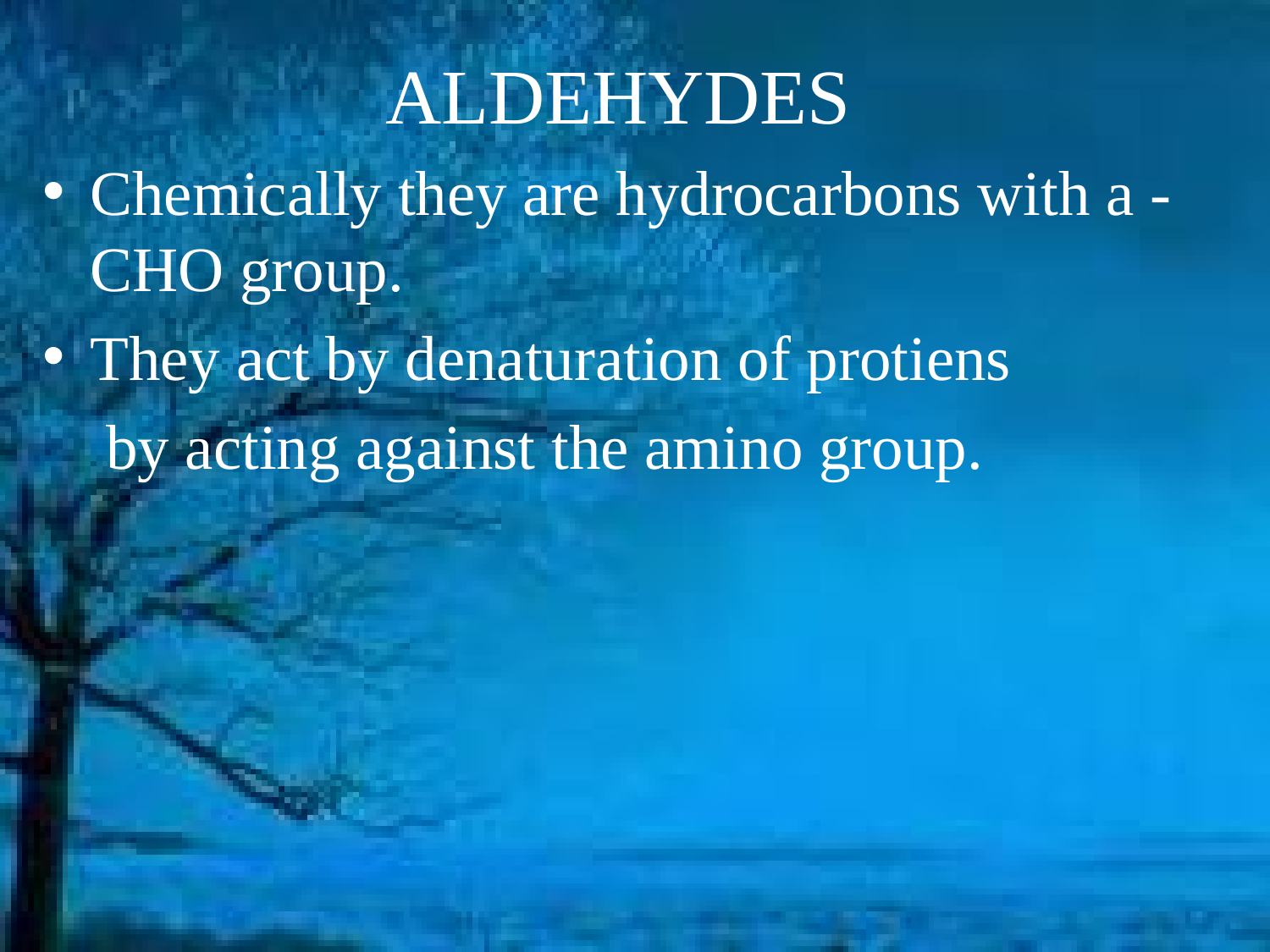

ALDEHYDES
Chemically they are hydrocarbons with a -CHO group.
They act by denaturation of protiens
    by acting against the amino group.